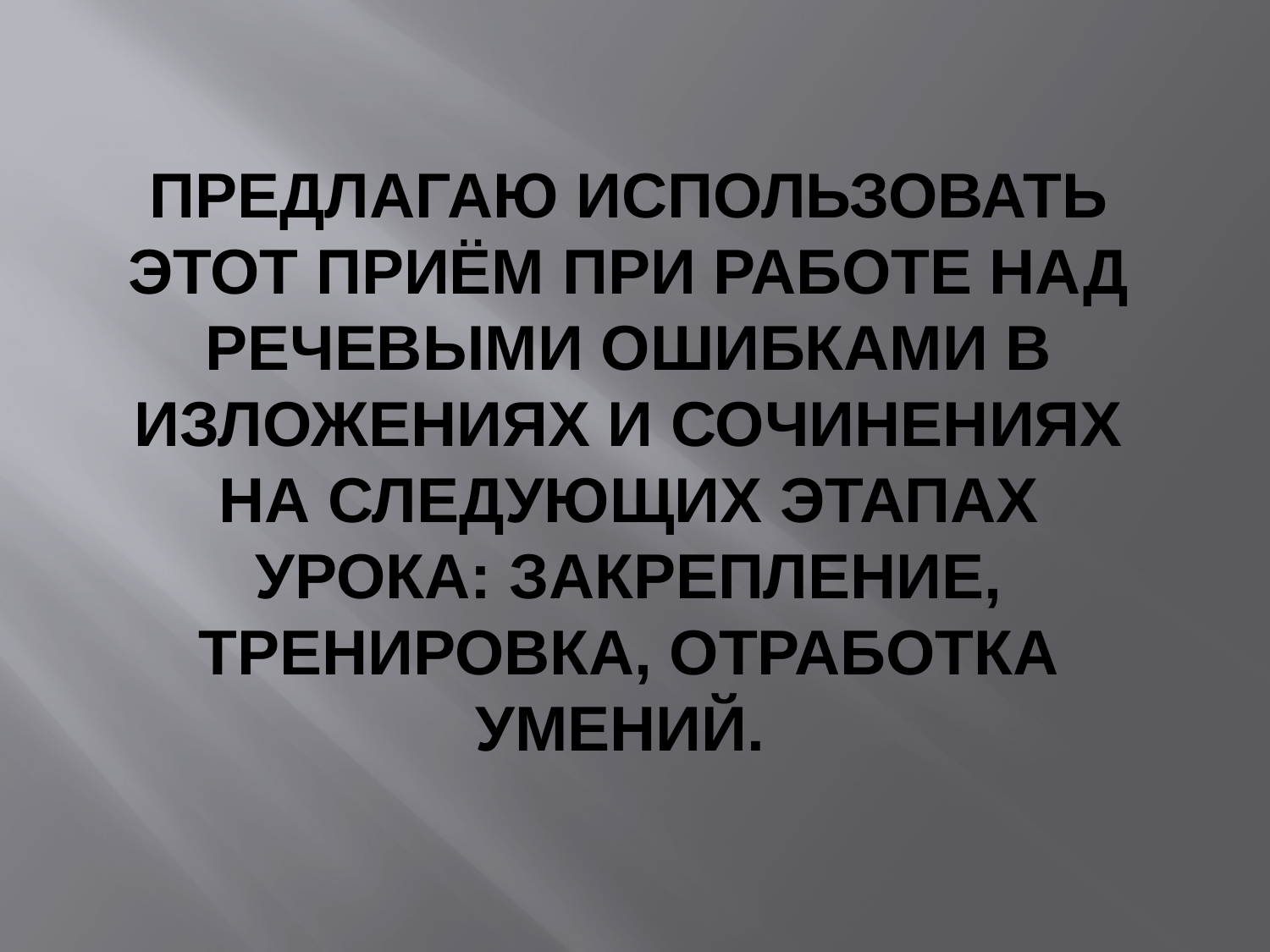

# Предлагаю использовать этот приём при работе над речевыми ошибками в изложениях и сочинениях на следующих этапах урока: закрепление, тренировка, отработка умений.